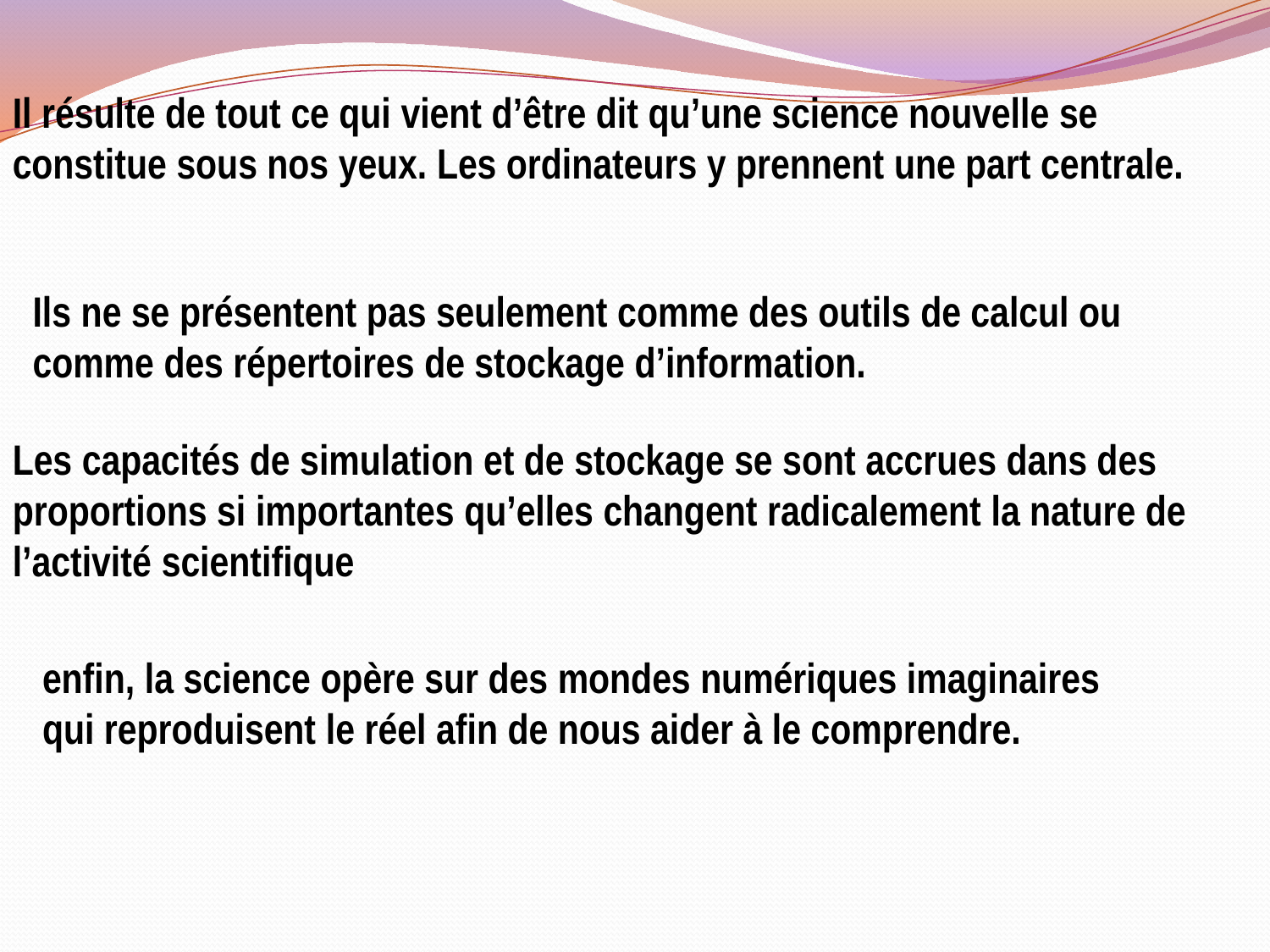

Il résulte de tout ce qui vient d’être dit qu’une science nouvelle se constitue sous nos yeux. Les ordinateurs y prennent une part centrale.
Ils ne se présentent pas seulement comme des outils de calcul ou comme des répertoires de stockage d’information.
Les capacités de simulation et de stockage se sont accrues dans des proportions si importantes qu’elles changent radicalement la nature de l’activité scientifique
enfin, la science opère sur des mondes numériques imaginaires qui reproduisent le réel afin de nous aider à le comprendre.